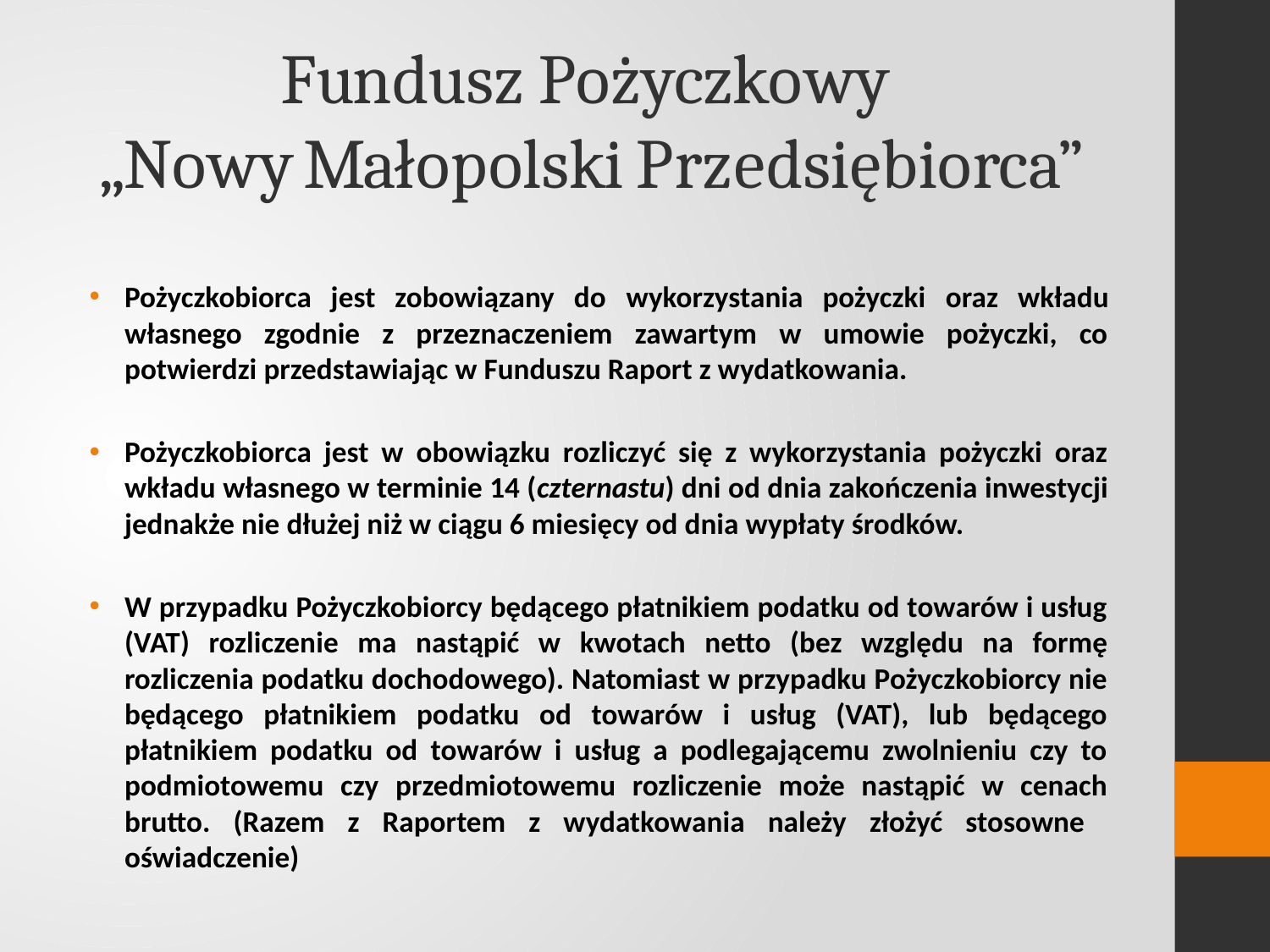

# Fundusz Pożyczkowy „Nowy Małopolski Przedsiębiorca”

Pożyczkobiorca jest zobowiązany do wykorzystania pożyczki oraz wkładu własnego zgodnie z przeznaczeniem zawartym w umowie pożyczki, co potwierdzi przedstawiając w Funduszu Raport z wydatkowania.

Pożyczkobiorca jest w obowiązku rozliczyć się z wykorzystania pożyczki oraz wkładu własnego w terminie 14 (czternastu) dni od dnia zakończenia inwestycji jednakże nie dłużej niż w ciągu 6 miesięcy od dnia wypłaty środków.

W przypadku Pożyczkobiorcy będącego płatnikiem podatku od towarów i usług (VAT) rozliczenie ma nastąpić w kwotach netto (bez względu na formę rozliczenia podatku dochodowego). Natomiast w przypadku Pożyczkobiorcy nie będącego płatnikiem podatku od towarów i usług (VAT), lub będącego płatnikiem podatku od towarów i usług a podlegającemu zwolnieniu czy to podmiotowemu czy przedmiotowemu rozliczenie może nastąpić w cenach brutto. (Razem z Raportem z wydatkowania należy złożyć stosowne  oświadczenie)